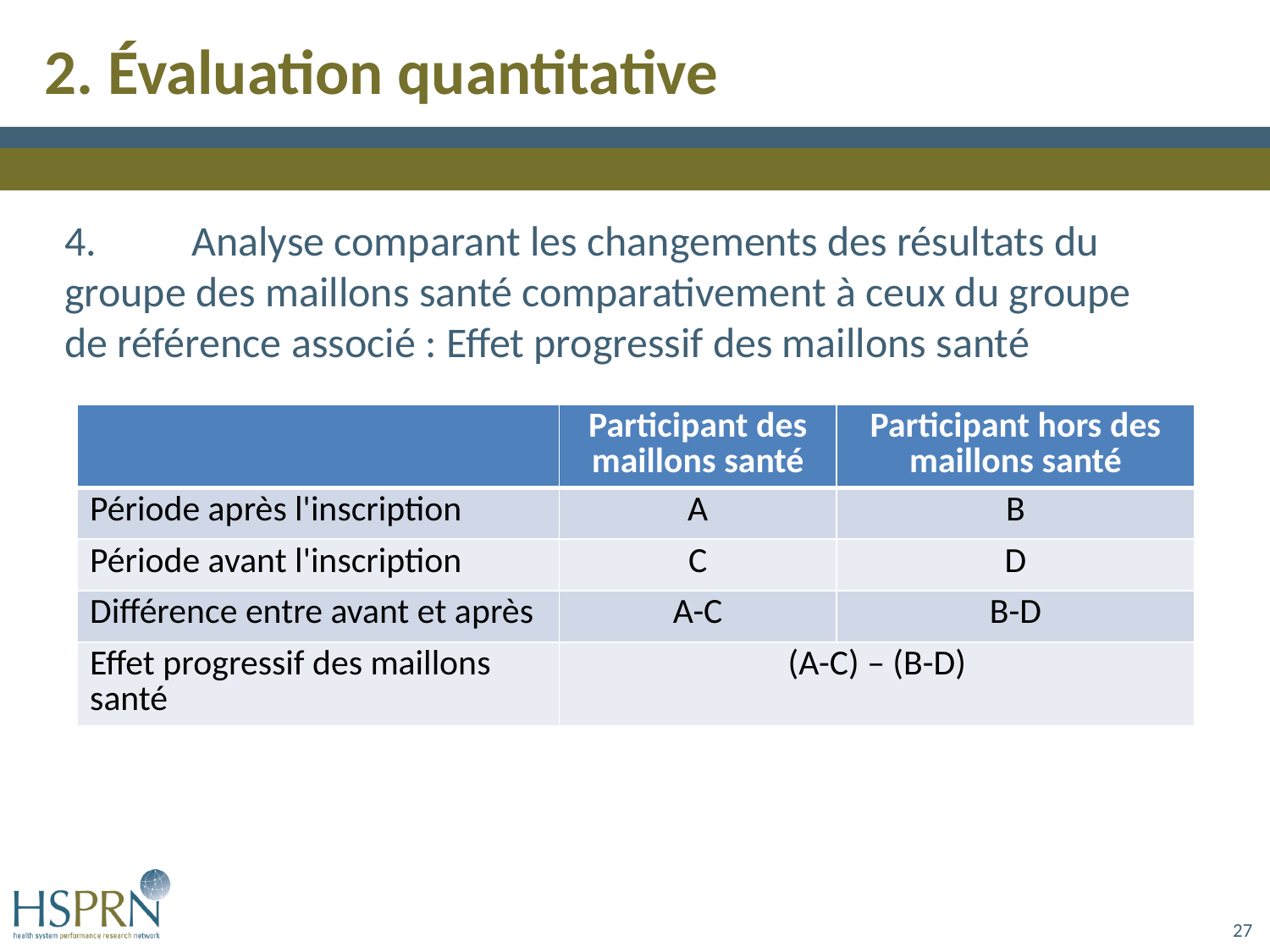

2. Évaluation quantitative
4.	Analyse comparant les changements des résultats du groupe des maillons santé comparativement à ceux du groupe de référence associé : Effet progressif des maillons santé

|  | Participant des maillons santé | Participant hors des maillons santé |
| --- | --- | --- |
| Période après l'inscription | A | B |
| Période avant l'inscription | C | D |
| Différence entre avant et après | A-C | B-D |
| Effet progressif des maillons santé | (A-C) – (B-D) |  |
27